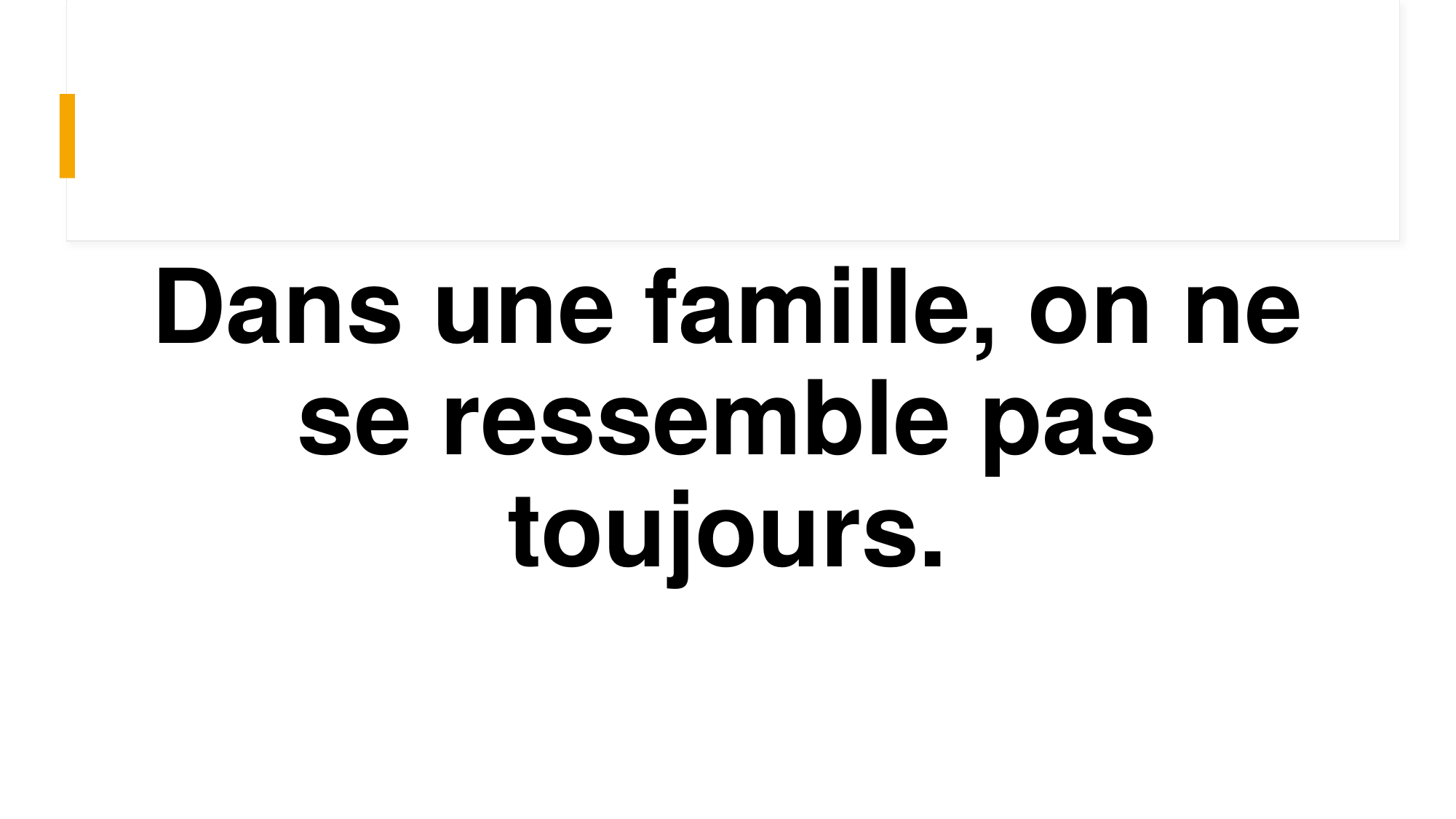

# Dans une famille, on ne se ressemble pas toujours.